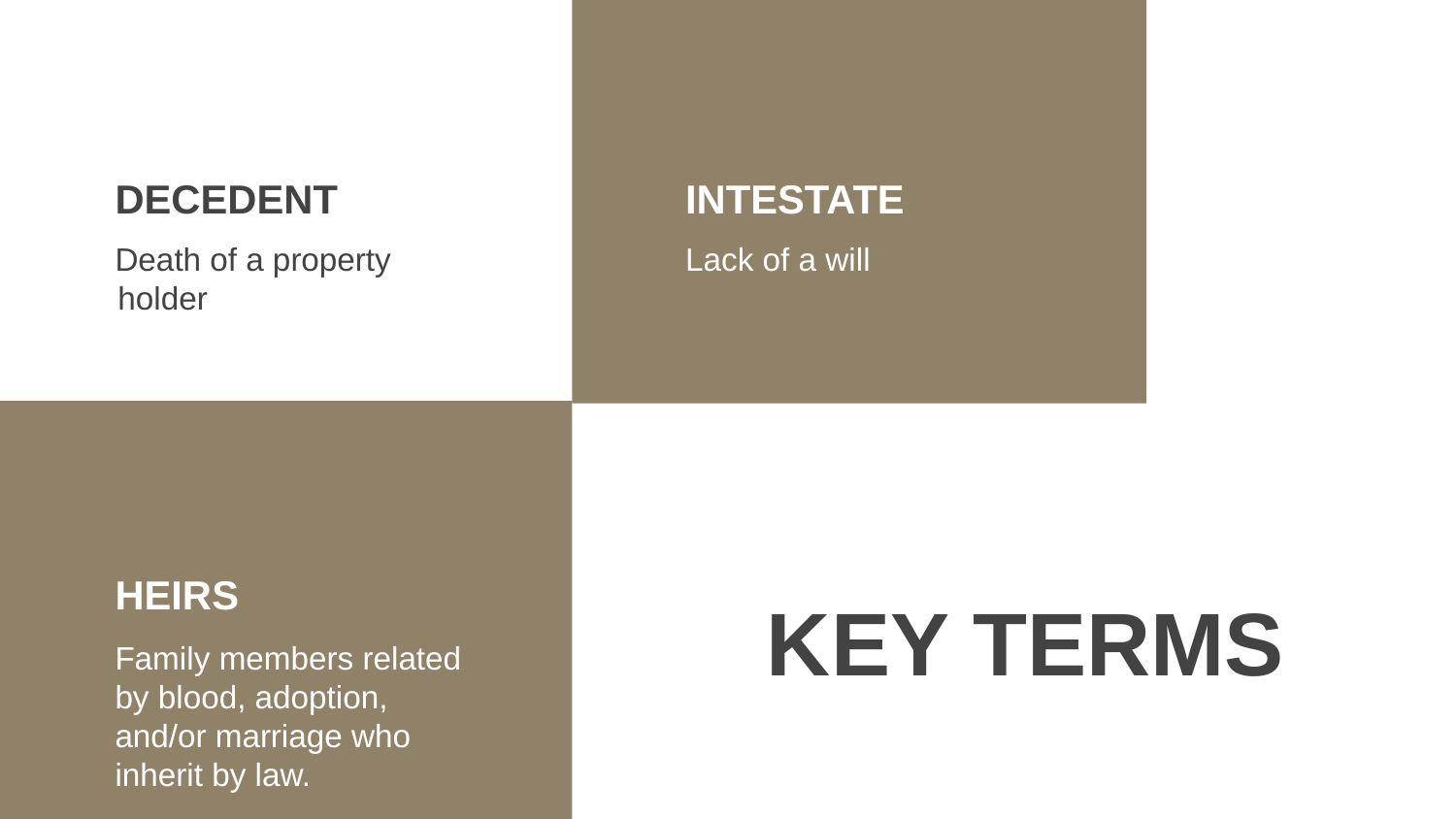

# DECEDENT
INTESTATE
Death of a property holder
Lack of a will
HEIRS
KEY TERMS
Family members related by blood, adoption, and/or marriage who inherit by law.